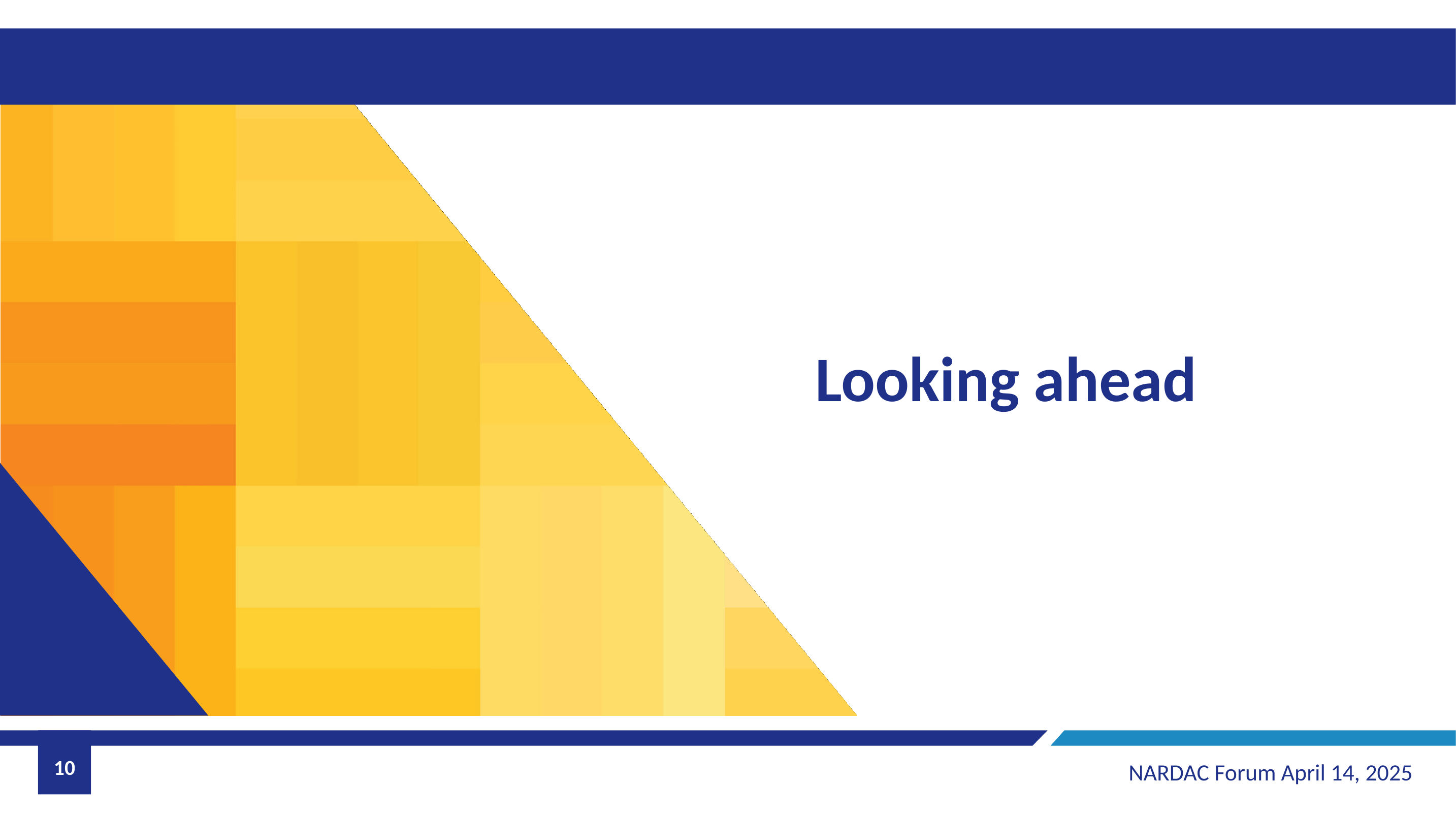

#
Looking ahead
10
NARDAC Forum April 14, 2025